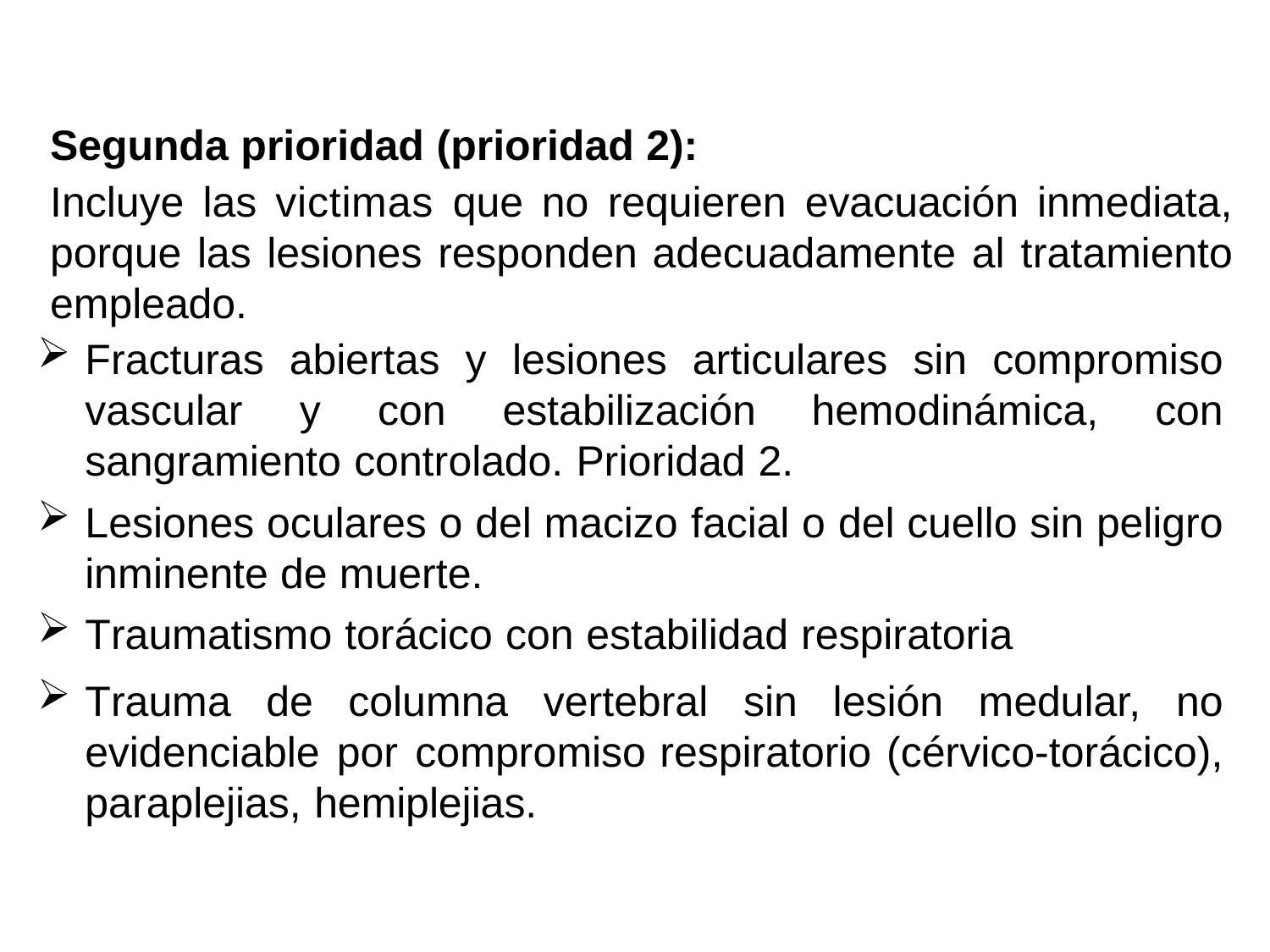

Segunda prioridad (prioridad 2):
Incluye las victimas que no requieren evacuación inmediata, porque las lesiones responden adecuadamente al tratamiento empleado.
Fracturas abiertas y lesiones articulares sin compromiso vascular y con estabilización hemodinámica, con sangramiento controlado. Prioridad 2.
Lesiones oculares o del macizo facial o del cuello sin peligro inminente de muerte.
Traumatismo torácico con estabilidad respiratoria
Trauma de columna vertebral sin lesión medular, no evidenciable por compromiso respiratorio (cérvico-torácico), paraplejias, hemiplejias.